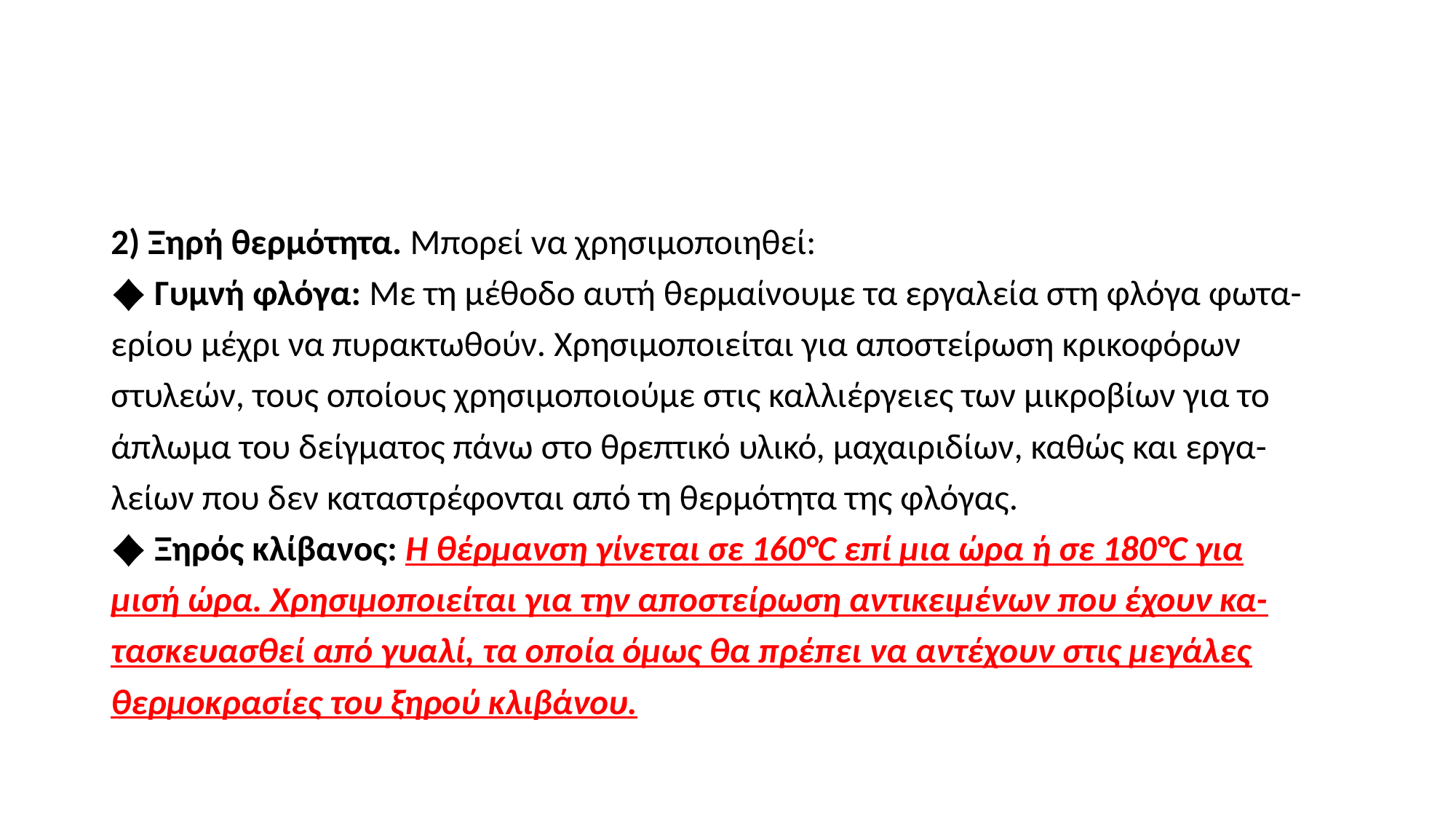

#
2) Ξηρή θερμότητα. Μπορεί να χρησιμοποιηθεί:
♦ Γυμνή φλόγα: Με τη μέθοδο αυτή θερμαίνουμε τα εργαλεία στη φλόγα φωτα-
ερίου μέχρι να πυρακτωθούν. Χρησιμοποιείται για αποστείρωση κρικοφόρων
στυλεών, τους οποίους χρησιμοποιούμε στις καλλιέργειες των μικροβίων για το
άπλωμα του δείγματος πάνω στο θρεπτικό υλικό, μαχαιριδίων, καθώς και εργα-
λείων που δεν καταστρέφονται από τη θερμότητα της φλόγας.
♦ Ξηρός κλίβανος: Η θέρμανση γίνεται σε 160°C επί μια ώρα ή σε 180°C για
μισή ώρα. Χρησιμοποιείται για την αποστείρωση αντικειμένων που έχουν κα-
τασκευασθεί από γυαλί, τα οποία όμως θα πρέπει να αντέχουν στις μεγάλες
θερμοκρασίες του ξηρού κλιβάνου.